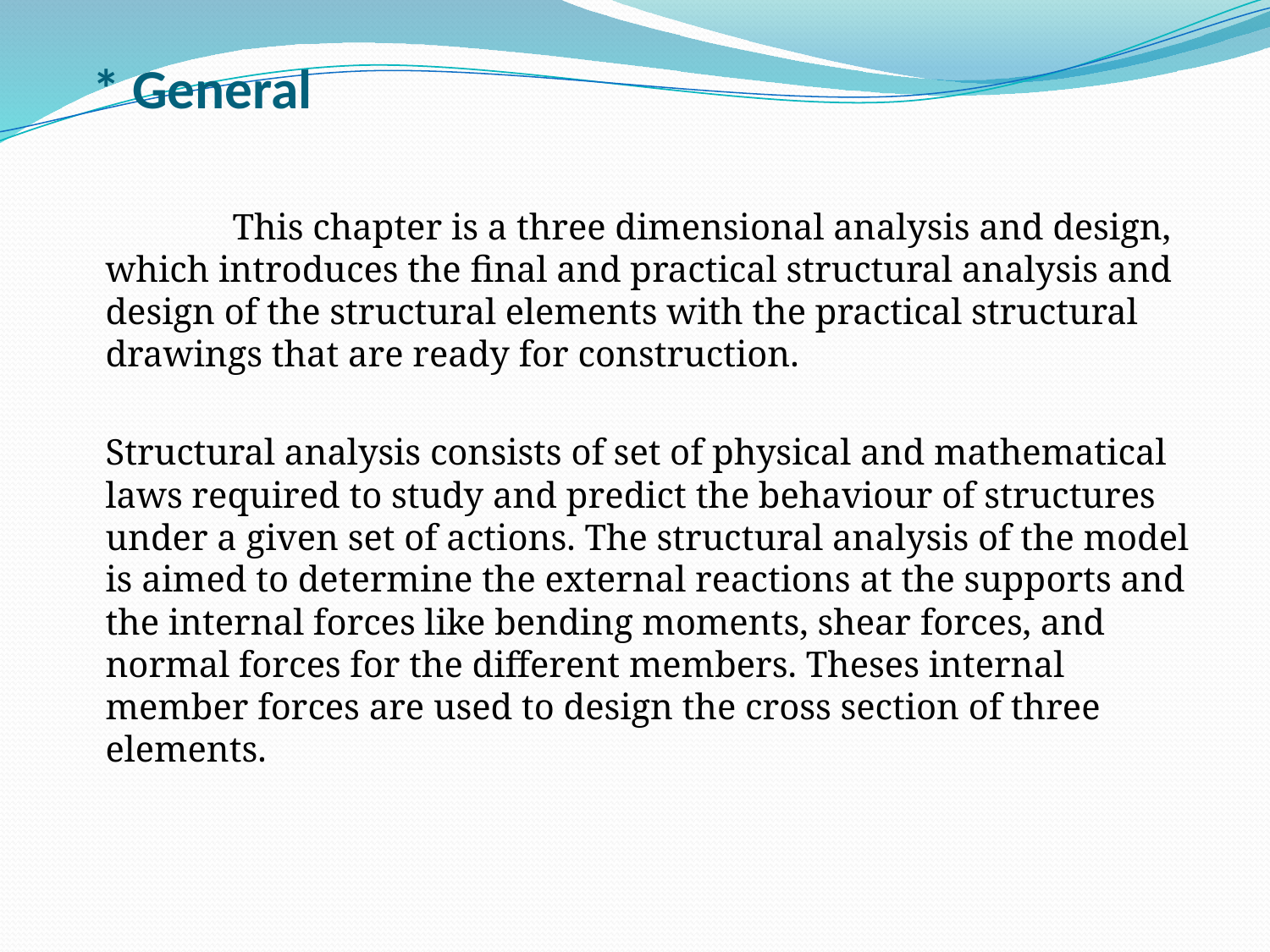

# * General

     	This chapter is a three dimensional analysis and design, which introduces the final and practical structural analysis and design of the structural elements with the practical structural drawings that are ready for construction.

 	Structural analysis consists of set of physical and mathematical laws required to study and predict the behaviour of structures under a given set of actions. The structural analysis of the model is aimed to determine the external reactions at the supports and the internal forces like bending moments, shear forces, and normal forces for the different members. Theses internal member forces are used to design the cross section of three elements.